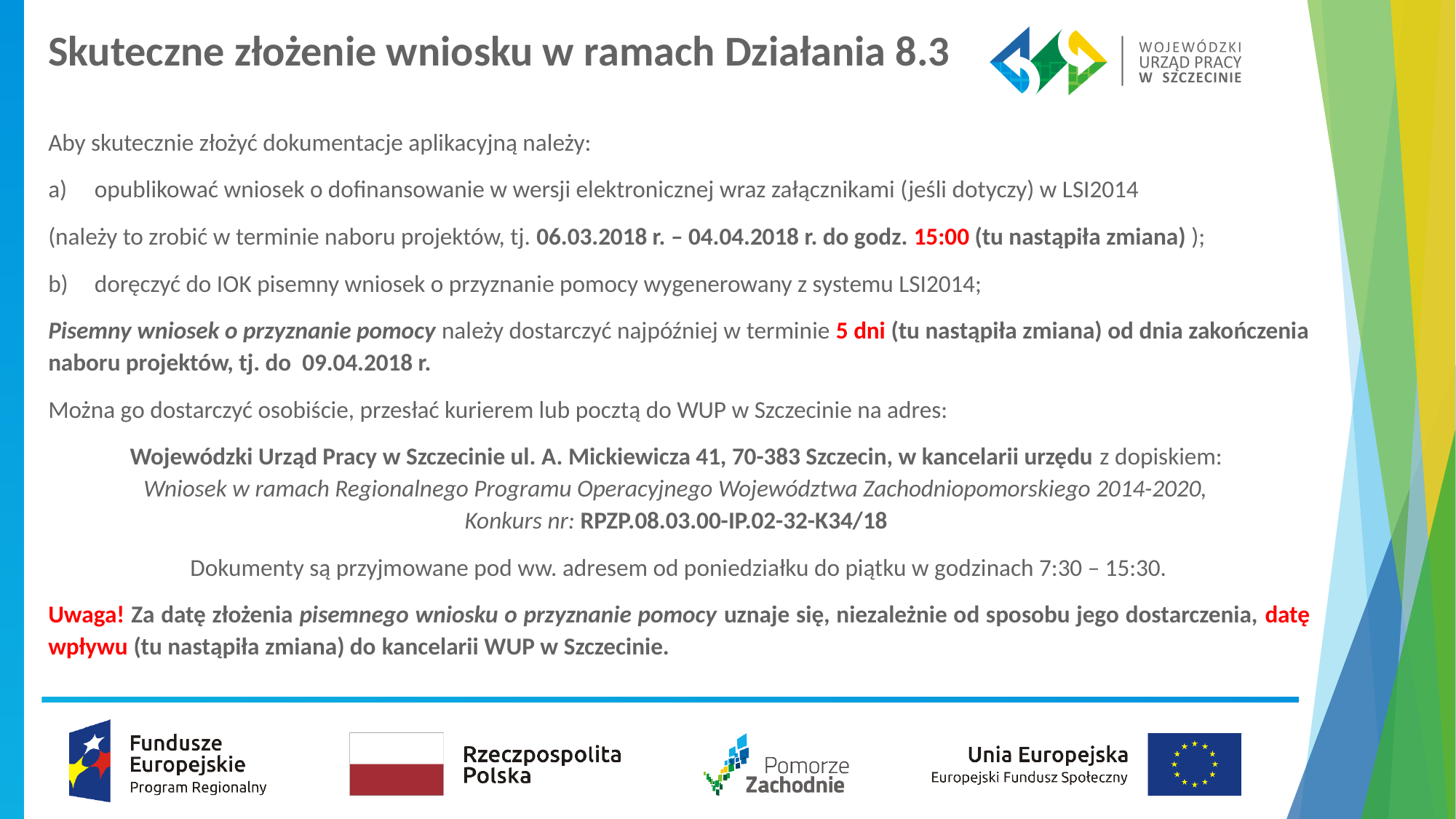

# Skuteczne złożenie wniosku w ramach Działania 8.3
Aby skutecznie złożyć dokumentacje aplikacyjną należy:
 opublikować wniosek o dofinansowanie w wersji elektronicznej wraz załącznikami (jeśli dotyczy) w LSI2014
(należy to zrobić w terminie naboru projektów, tj. 06.03.2018 r. – 04.04.2018 r. do godz. 15:00 (tu nastąpiła zmiana) );
 doręczyć do IOK pisemny wniosek o przyznanie pomocy wygenerowany z systemu LSI2014;
Pisemny wniosek o przyznanie pomocy należy dostarczyć najpóźniej w terminie 5 dni (tu nastąpiła zmiana) od dnia zakończenia naboru projektów, tj. do  09.04.2018 r.
Można go dostarczyć osobiście, przesłać kurierem lub pocztą do WUP w Szczecinie na adres:
Wojewódzki Urząd Pracy w Szczecinie ul. A. Mickiewicza 41, 70-383 Szczecin, w kancelarii urzędu z dopiskiem:
Wniosek w ramach Regionalnego Programu Operacyjnego Województwa Zachodniopomorskiego 2014-2020,
Konkurs nr: RPZP.08.03.00-IP.02-32-K34/18
Dokumenty są przyjmowane pod ww. adresem od poniedziałku do piątku w godzinach 7:30 – 15:30.
Uwaga! Za datę złożenia pisemnego wniosku o przyznanie pomocy uznaje się, niezależnie od sposobu jego dostarczenia, datę wpływu (tu nastąpiła zmiana) do kancelarii WUP w Szczecinie.